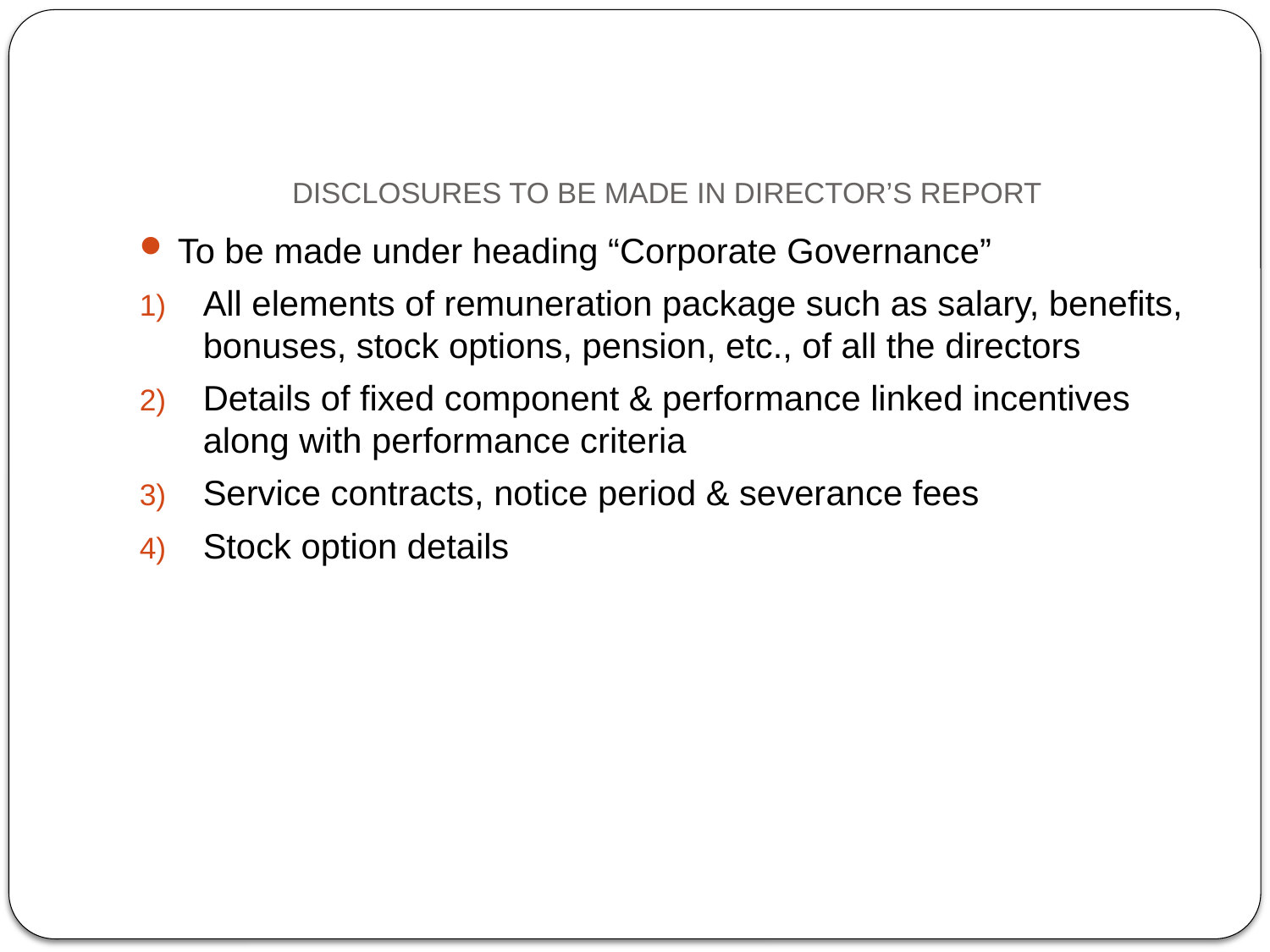

# DISCLOSURES TO BE MADE IN DIRECTOR’S REPORT
To be made under heading “Corporate Governance”
All elements of remuneration package such as salary, benefits, bonuses, stock options, pension, etc., of all the directors
Details of fixed component & performance linked incentives along with performance criteria
Service contracts, notice period & severance fees
Stock option details